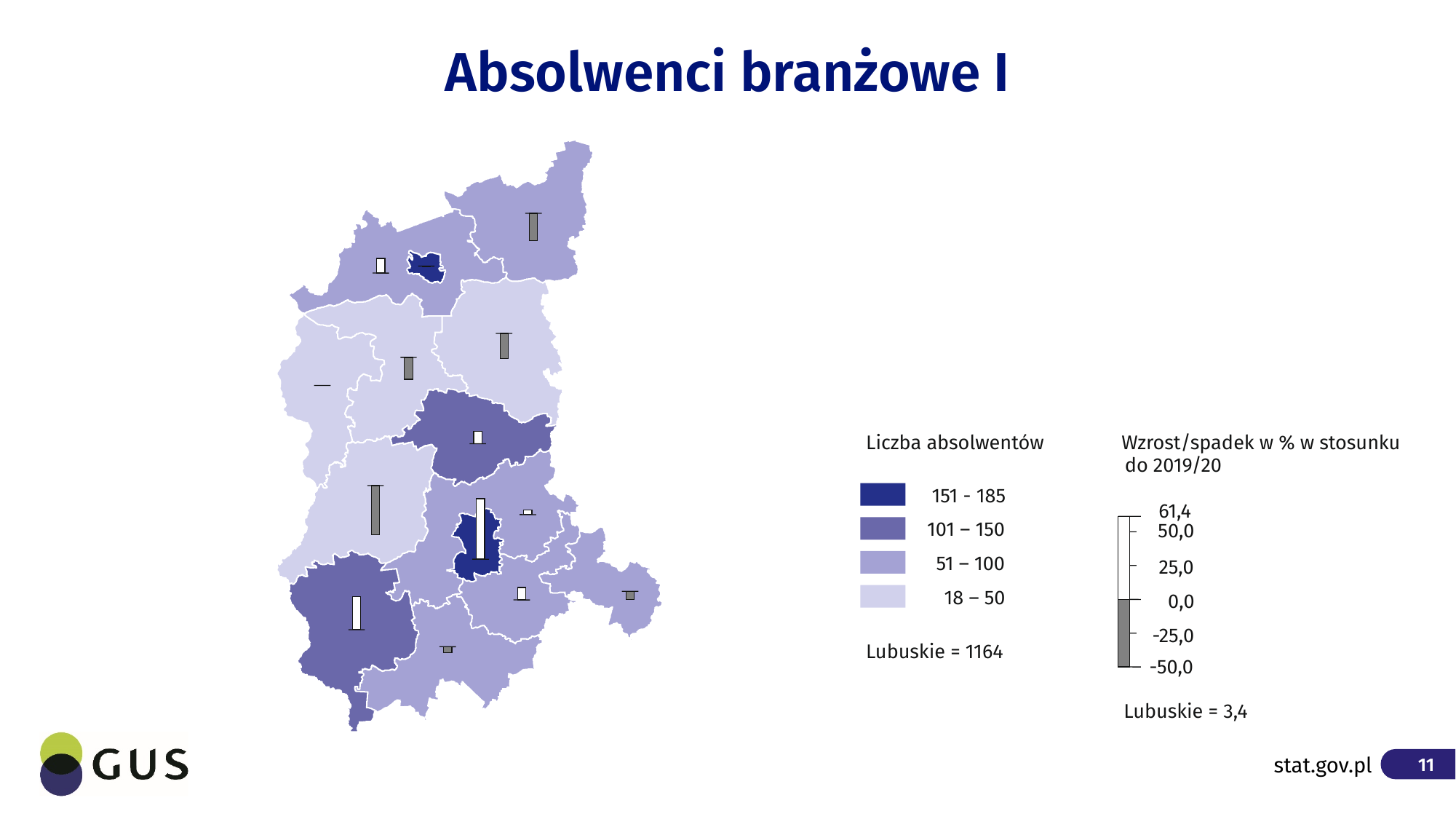

# Absolwenci branżowe I

Liczba absolwentów

151 - 185
101 – 150

51 – 100

18 – 50
Lubuskie = 1164
Wzrost/spadek w % w stosunku
do 2019/20
61,4

50,0

25,0

0,0

-25,0

-50,0

Lubuskie = 3,4